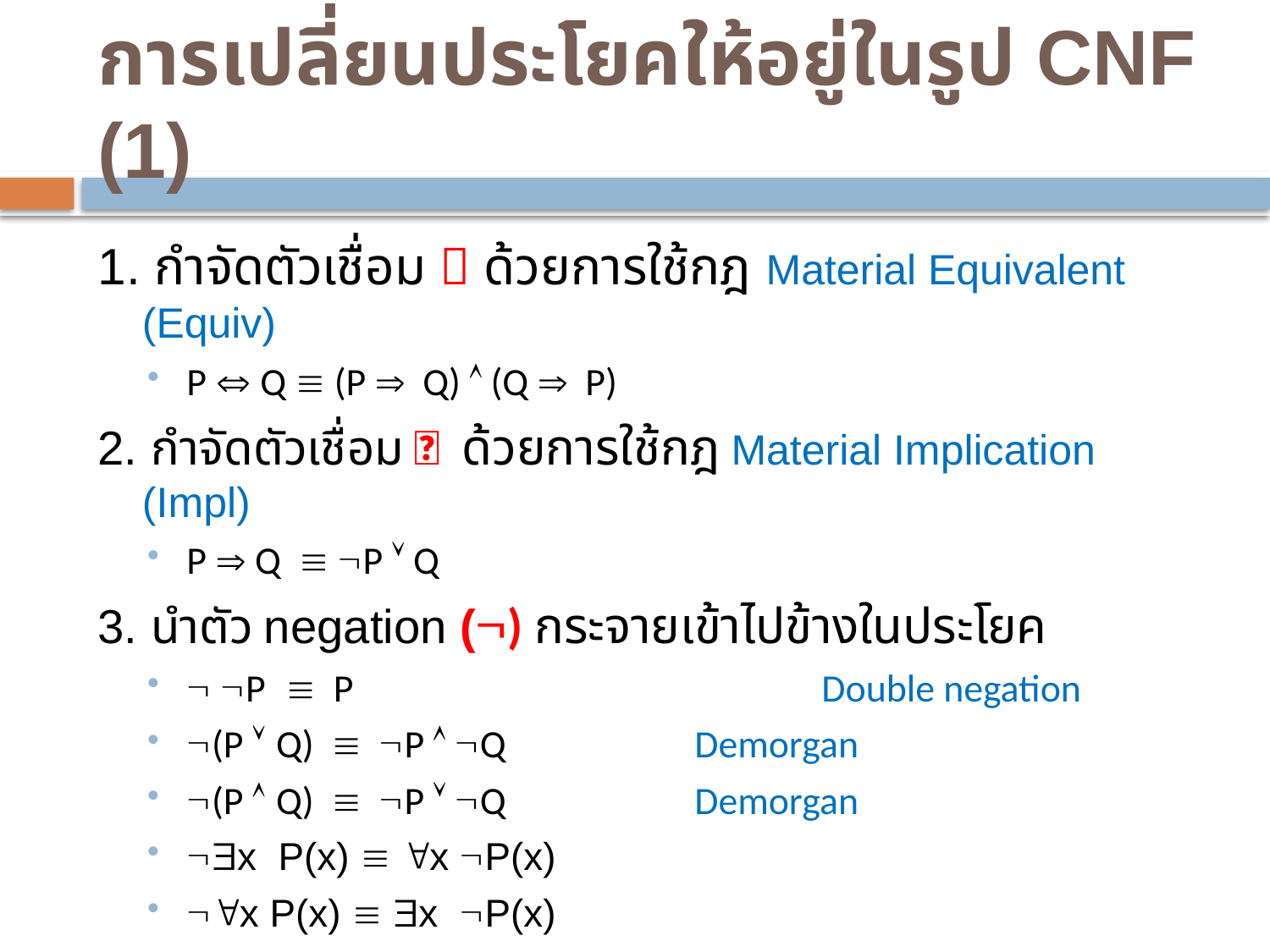

# การเปลี่ยนประโยคให้อยู่ในรูป CNF (1)
1. กำจัดตัวเชื่อม ⇔ ด้วยการใช้กฎ Material Equivalent (Equiv)
P ⇔ Q ≡ (P ⇒  Q) ∧ (Q ⇒  P)
2. กำจัดตัวเชื่อม ⇒  ด้วยการใช้กฎ Material Implication (Impl)
P ⇒ Q  ≡ ¬P ∨ Q
3. นำตัว negation (¬) กระจายเข้าไปข้างในประโยค
¬ ¬P  ≡  P				Double negation
¬(P ∨ Q)  ≡  ¬P ∧ ¬Q		Demorgan
¬(P ∧ Q)  ≡  ¬P ∨ ¬Q		Demorgan
¬∃x  P(x) ≡ ∀x ¬P(x)
¬∀x P(x) ≡ ∃x  ¬P(x)